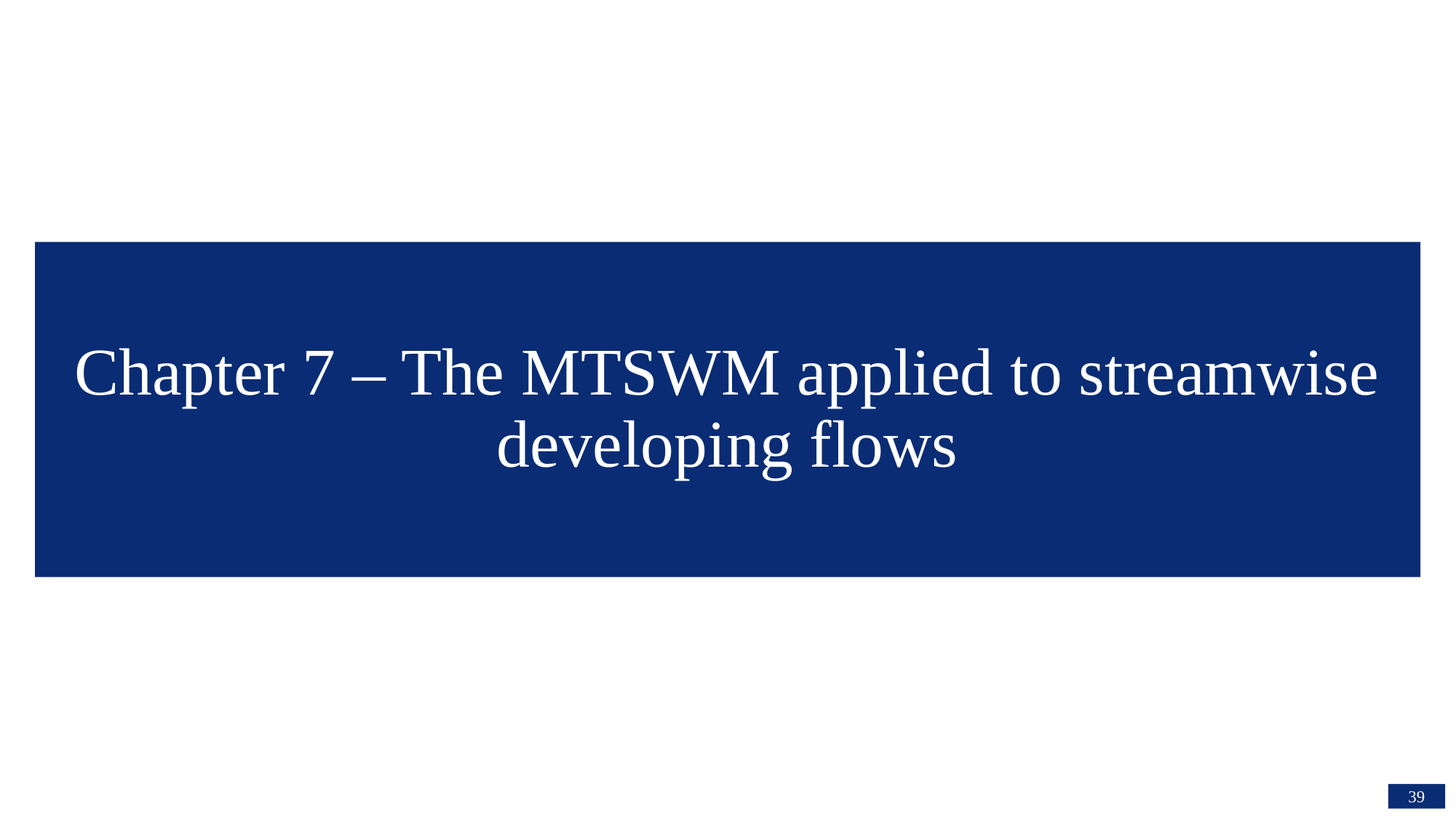

# Chapter 7 – The MTSWM applied to streamwise developing flows
39